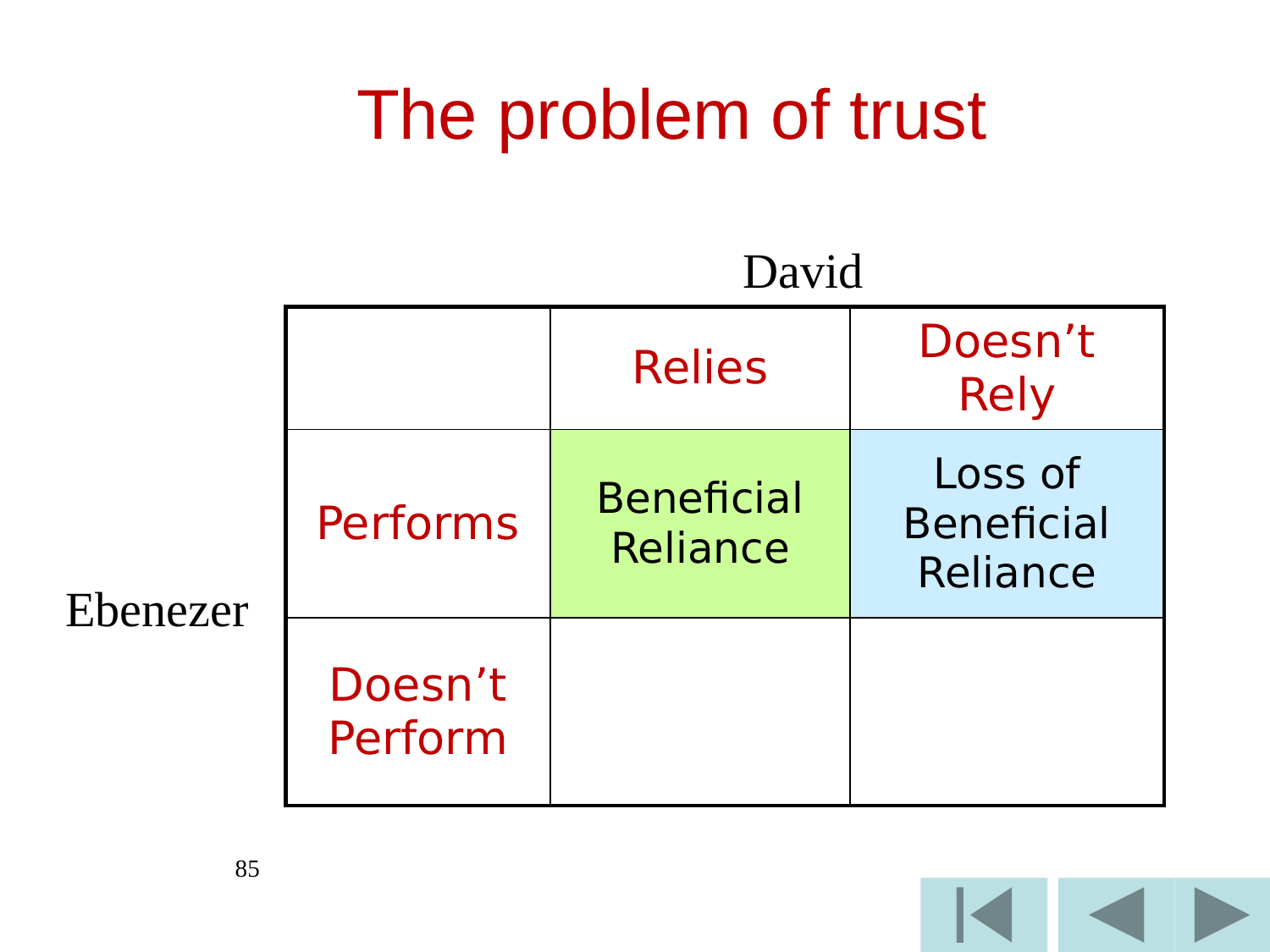

The problem of trust
David
|  | Relies | Doesn’t Rely |
| --- | --- | --- |
| Performs | Beneficial Reliance | Loss of Beneficial Reliance |
| Doesn’t Perform |  |  |
Ebenezer
85